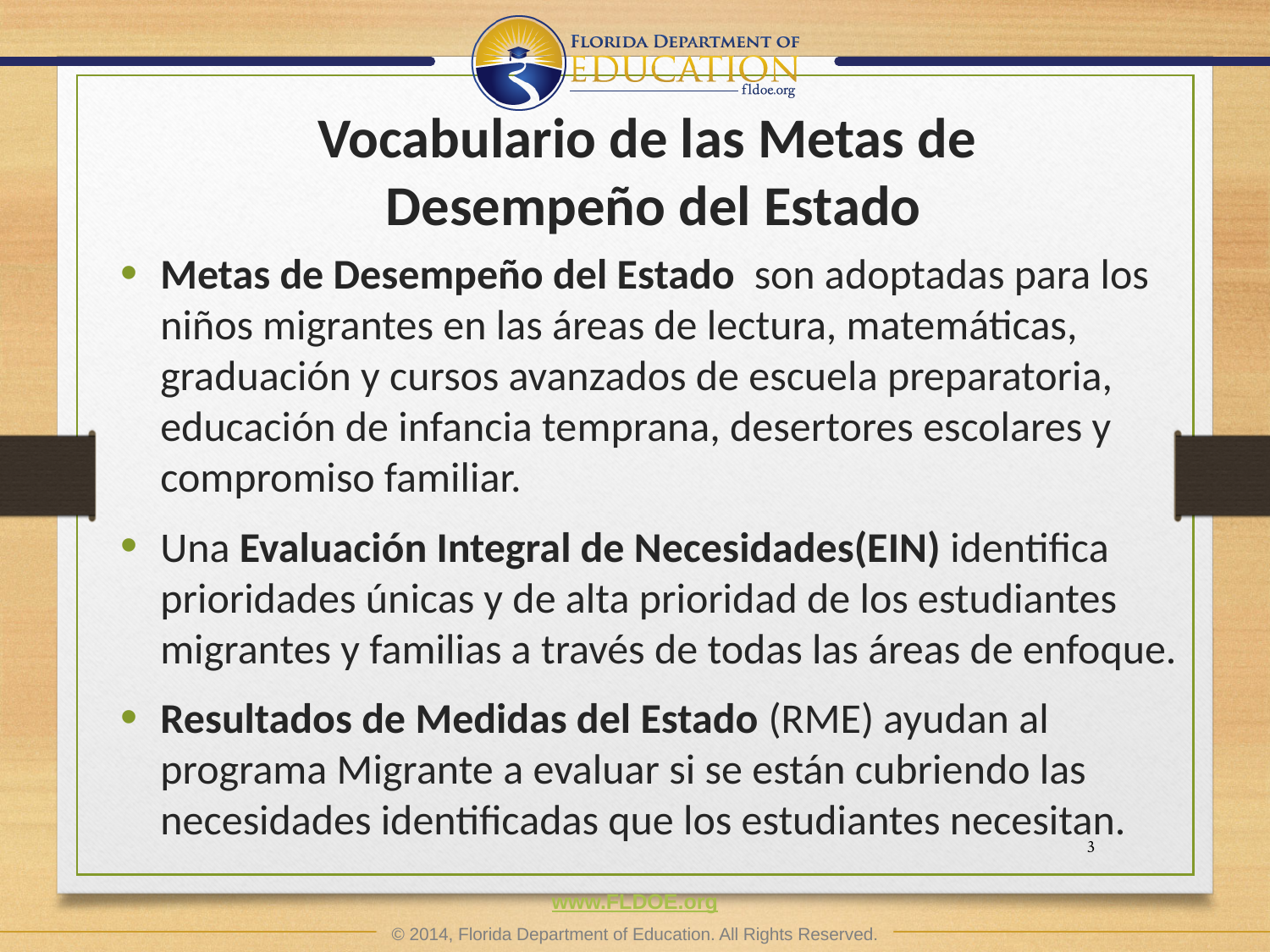

# Vocabulario de las Metas de Desempeño del Estado
Metas de Desempeño del Estado  son adoptadas para los niños migrantes en las áreas de lectura, matemáticas, graduación y cursos avanzados de escuela preparatoria, educación de infancia temprana, desertores escolares y compromiso familiar.
Una Evaluación Integral de Necesidades(EIN) identifica prioridades únicas y de alta prioridad de los estudiantes migrantes y familias a través de todas las áreas de enfoque.
Resultados de Medidas del Estado (RME) ayudan al programa Migrante a evaluar si se están cubriendo las necesidades identificadas que los estudiantes necesitan.
3